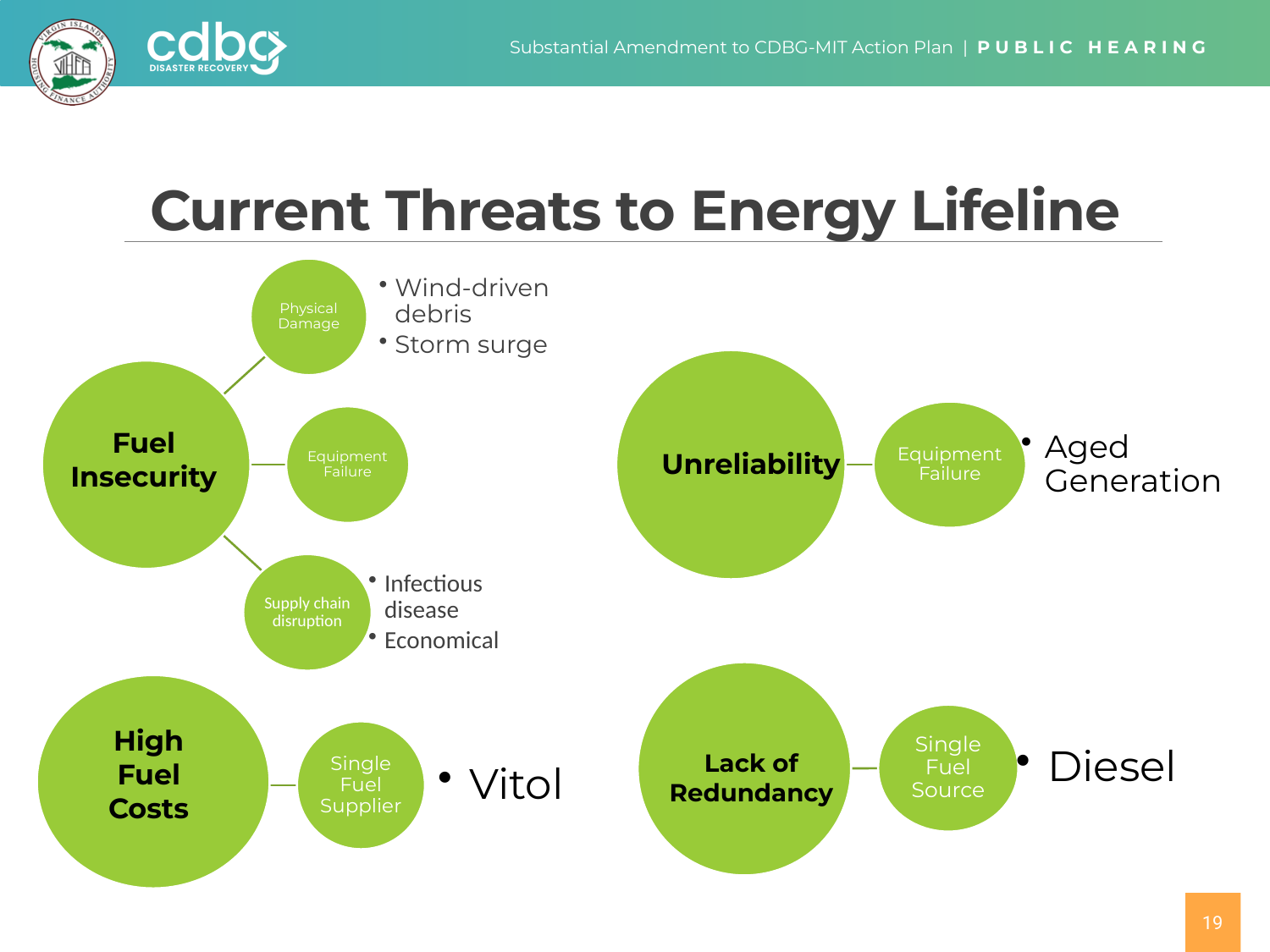

# Current Threats to Energy Lifeline
Equipment Failure
Aged Generation
Physical Damage
Wind-driven debris
Storm surge
Equipment Failure
Supply chain disruption
Infectious disease
Economical
Fuel Insecurity
Unreliability
Single Fuel Source
Diesel
Single Fuel Supplier
Vitol
High Fuel Costs
Lack of Redundancy
19